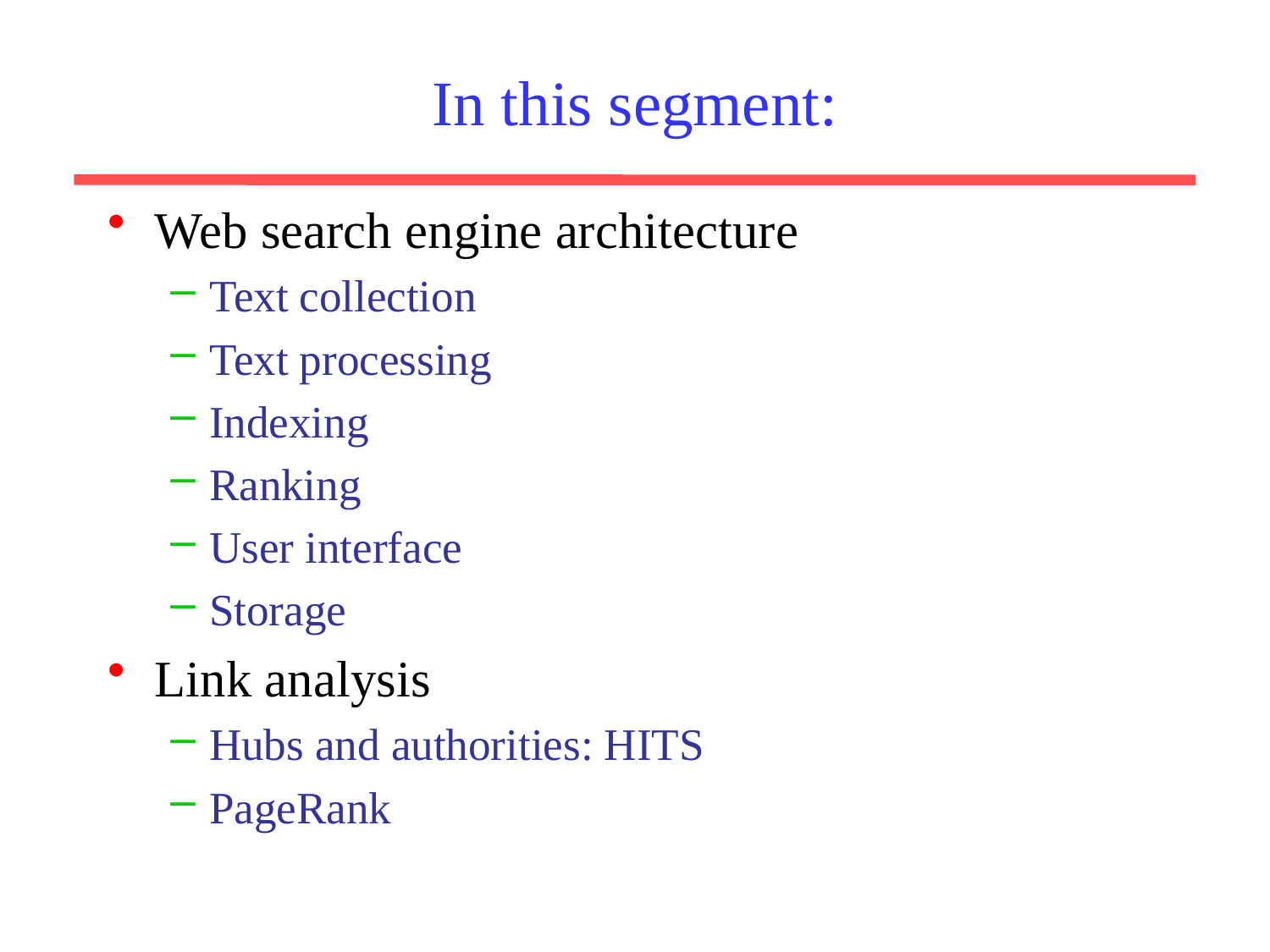

# In this segment:
Web search engine architecture
Text collection
Text processing
Indexing
Ranking
User interface
Storage
Link analysis
Hubs and authorities: HITS
PageRank